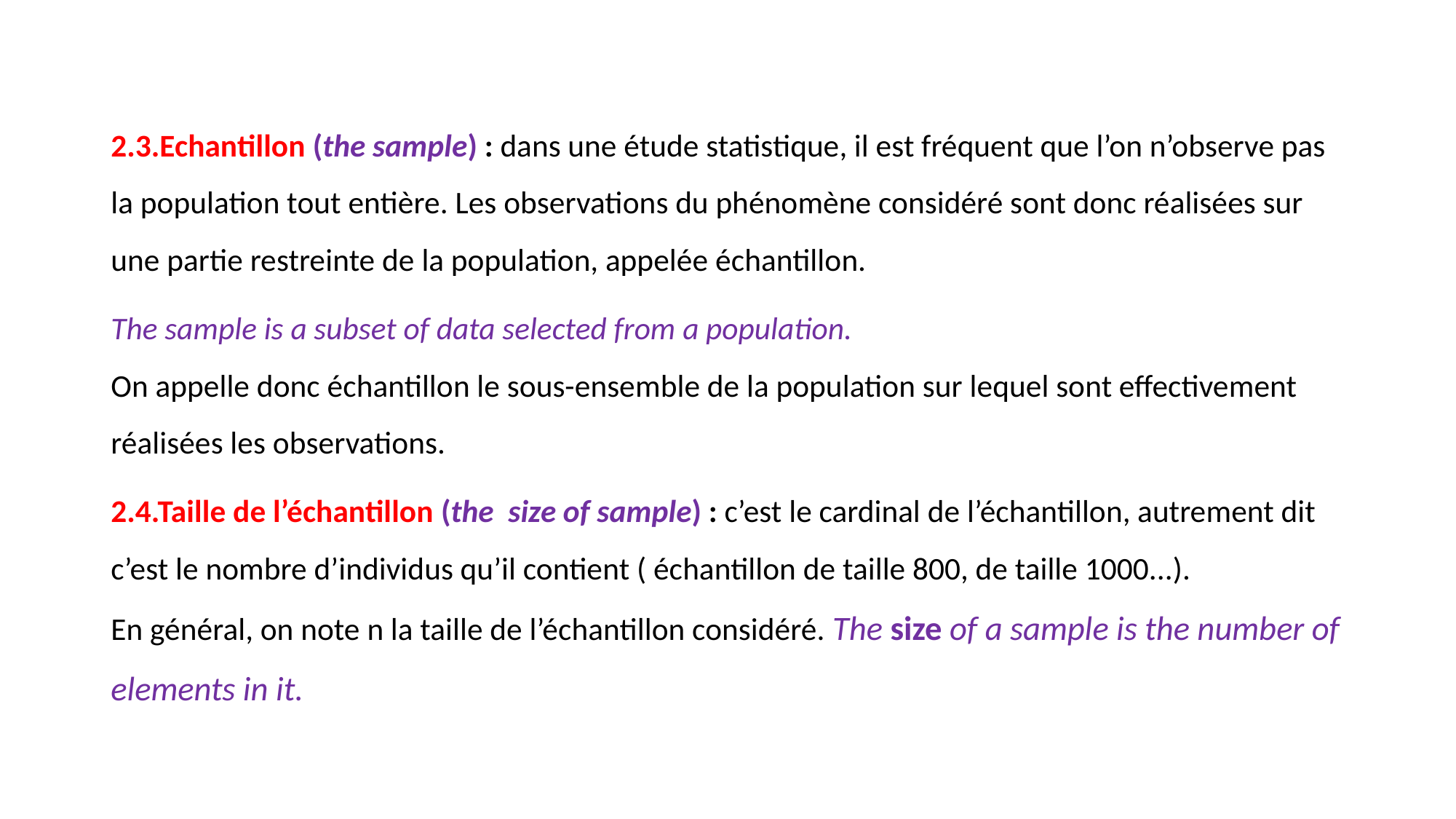

2.3.Echantillon (the sample) : dans une étude statistique, il est fréquent que l’on n’observe pas la population tout entière. Les observations du phénomène considéré sont donc réalisées sur une partie restreinte de la population, appelée échantillon.
The sample is a subset of data selected from a population.
On appelle donc échantillon le sous-ensemble de la population sur lequel sont effectivement réalisées les observations.
2.4.Taille de l’échantillon (the  size of sample) : c’est le cardinal de l’échantillon, autrement dit c’est le nombre d’individus qu’il contient ( échantillon de taille 800, de taille 1000...).
En général, on note n la taille de l’échantillon considéré. The size of a sample is the number of elements in it.